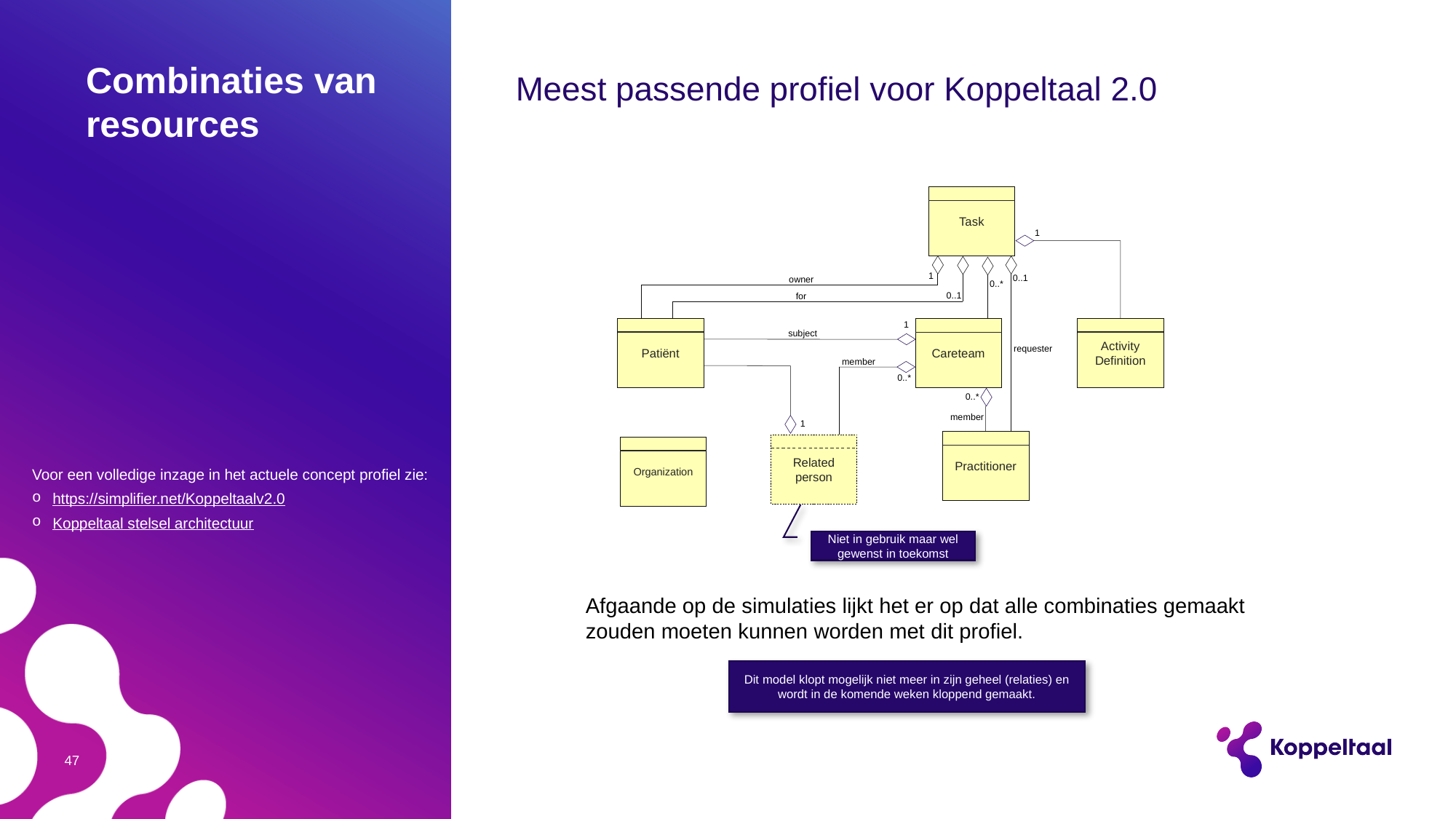

# Combinaties van resources
Meest passende profiel voor Koppeltaal 2.0
Task
1

1
0..1
owner
0..*
0..1
for
1
Patiënt
Activity
Definition
Careteam
subject

requester
member

0..*
0..*

member
1

Practitioner
Related person
Organization
Voor een volledige inzage in het actuele concept profiel zie:
https://simplifier.net/Koppeltaalv2.0
Koppeltaal stelsel architectuur

Niet in gebruik maar wel gewenst in toekomst
Afgaande op de simulaties lijkt het er op dat alle combinaties gemaakt zouden moeten kunnen worden met dit profiel.
Dit model klopt mogelijk niet meer in zijn geheel (relaties) en wordt in de komende weken kloppend gemaakt.

47